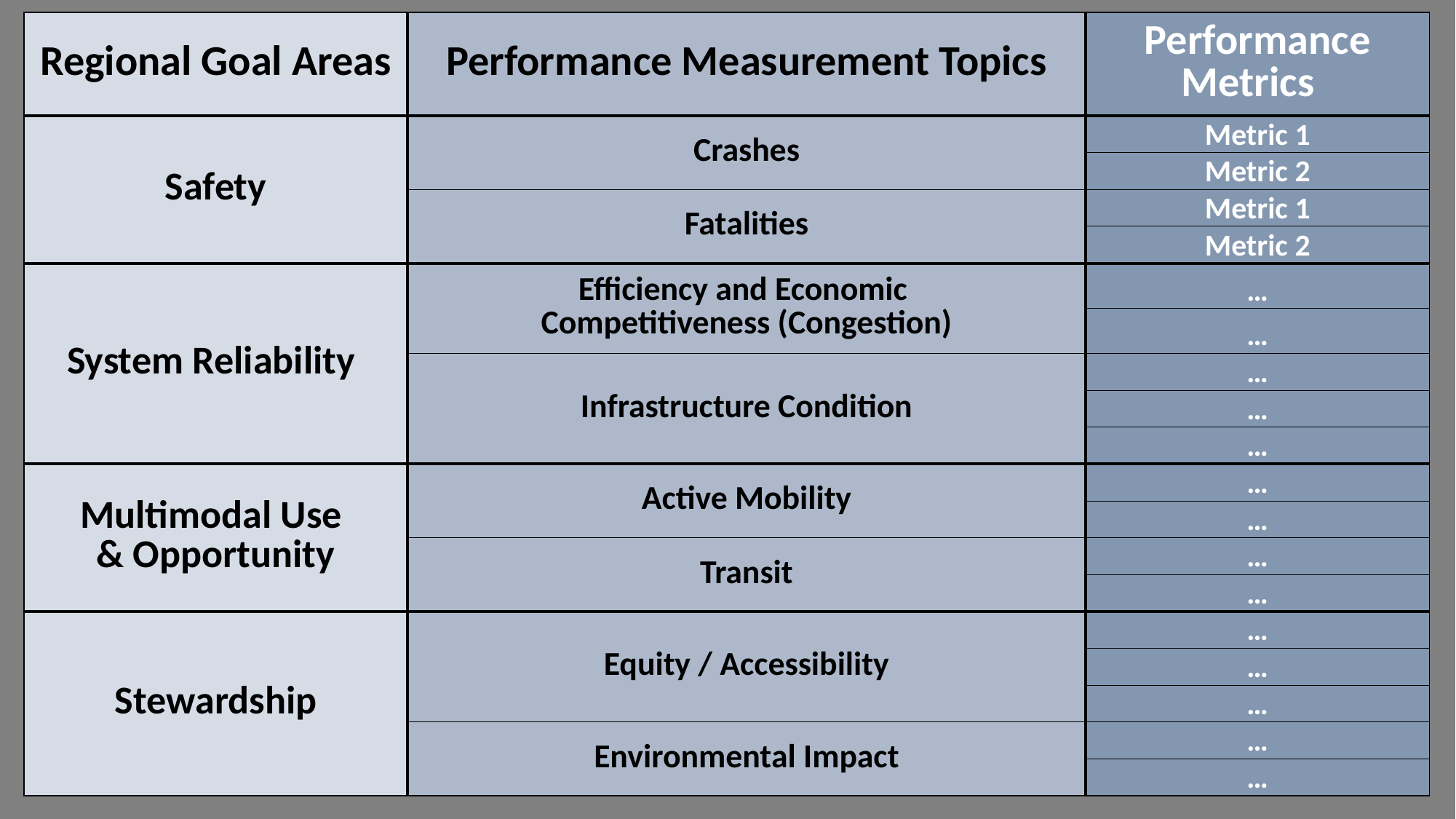

| Regional Goal Areas | Performance Measurement Topics | Performance Metrics |
| --- | --- | --- |
| Safety | Crashes | Metric 1 |
|  |  | Metric 2 |
|  | Fatalities | Metric 1 |
|  |  | Metric 2 |
| System Reliability | Efficiency and Economic Competitiveness (Congestion) | … |
|  |  | … |
|  | Infrastructure Condition | … |
|  |  | … |
|  |  | … |
| Multimodal Use & Opportunity | Active Mobility | … |
|  |  | … |
|  | Transit | … |
|  |  | … |
| Stewardship | Equity / Accessibility | … |
|  |  | … |
|  |  | … |
|  | Environmental Impact | … |
|  |  | … |